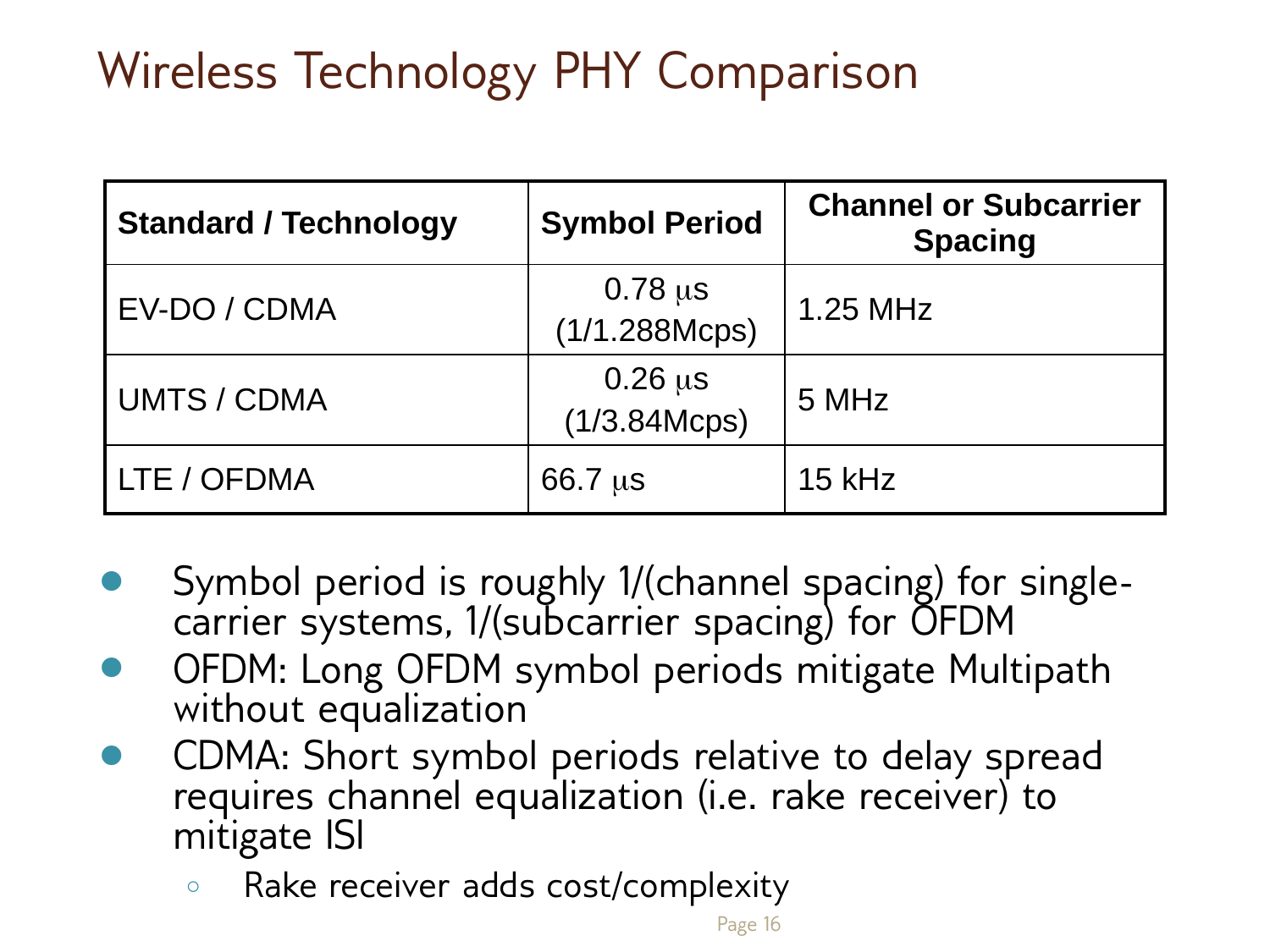

# Wireless Technology PHY Comparison
| Standard / Technology | Symbol Period | Channel or Subcarrier Spacing |
| --- | --- | --- |
| EV-DO / CDMA | 0.78 μs (1/1.288Mcps) | 1.25 MHz |
| UMTS / CDMA | 0.26 μs (1/3.84Mcps) | 5 MHz |
| LTE / OFDMA | 66.7 μs | 15 kHz |
Symbol period is roughly 1/(channel spacing) for single-carrier systems, 1/(subcarrier spacing) for OFDM
OFDM: Long OFDM symbol periods mitigate Multipath without equalization
CDMA: Short symbol periods relative to delay spread requires channel equalization (i.e. rake receiver) to mitigate ISI
Rake receiver adds cost/complexity
Page 16